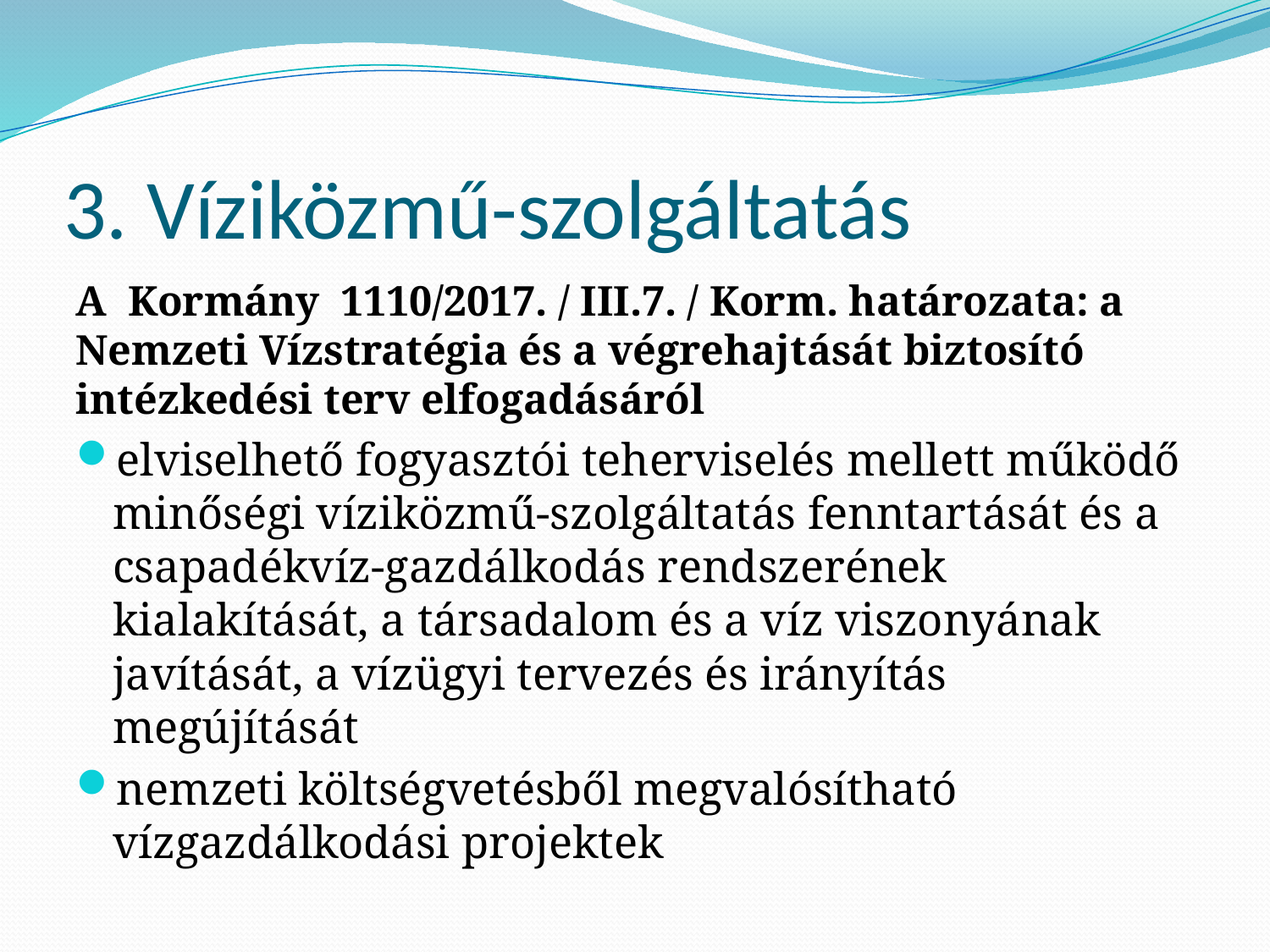

# 3. Víziközmű-szolgáltatás
A  Kormány  1110/2017. / III.7. / Korm. határozata: a Nemzeti Vízstratégia és a végrehajtását biztosító intézkedési terv elfogadásáról
elviselhető fogyasztói teherviselés mellett működő minőségi víziközmű-szolgáltatás fenntartását és a csapadékvíz-gazdálkodás rendszerének kialakítását, a társadalom és a víz viszonyának javítását, a vízügyi tervezés és irányítás megújítását
nemzeti költségvetésből megvalósítható vízgazdálkodási projektek